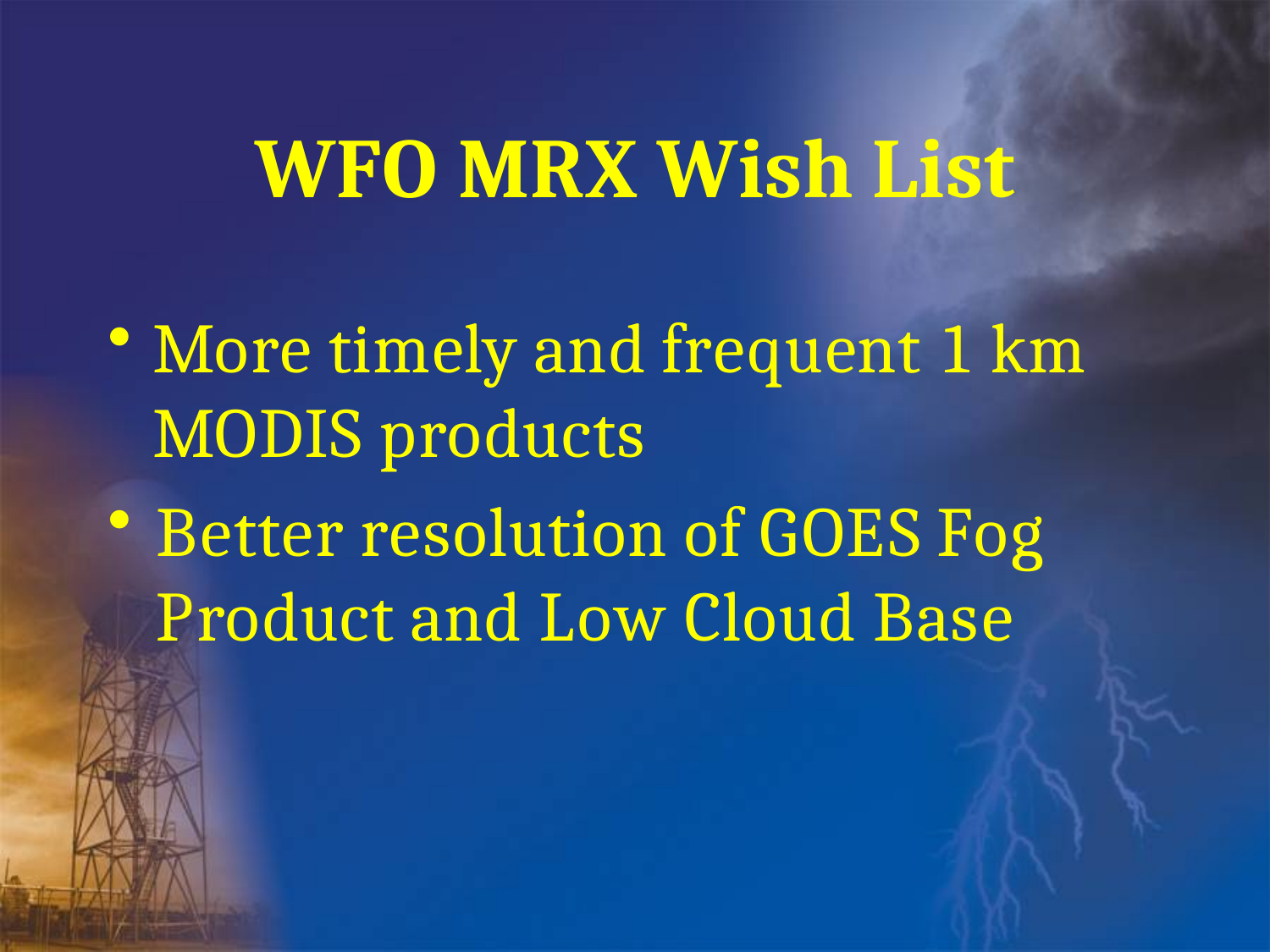

# WFO MRX Wish List
More timely and frequent 1 km MODIS products
Better resolution of GOES Fog Product and Low Cloud Base